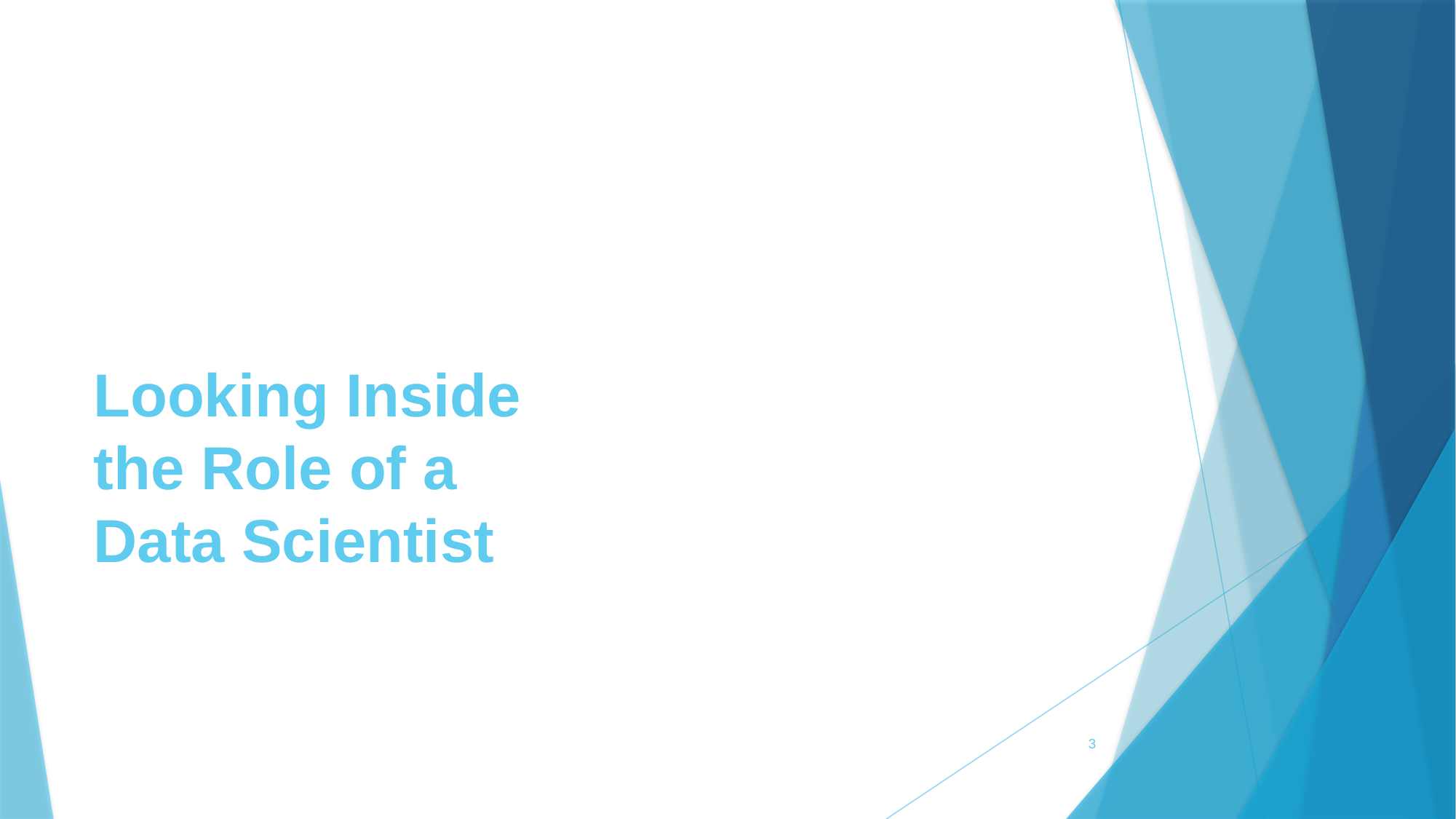

# Looking Inside the Role of a Data Scientist
3